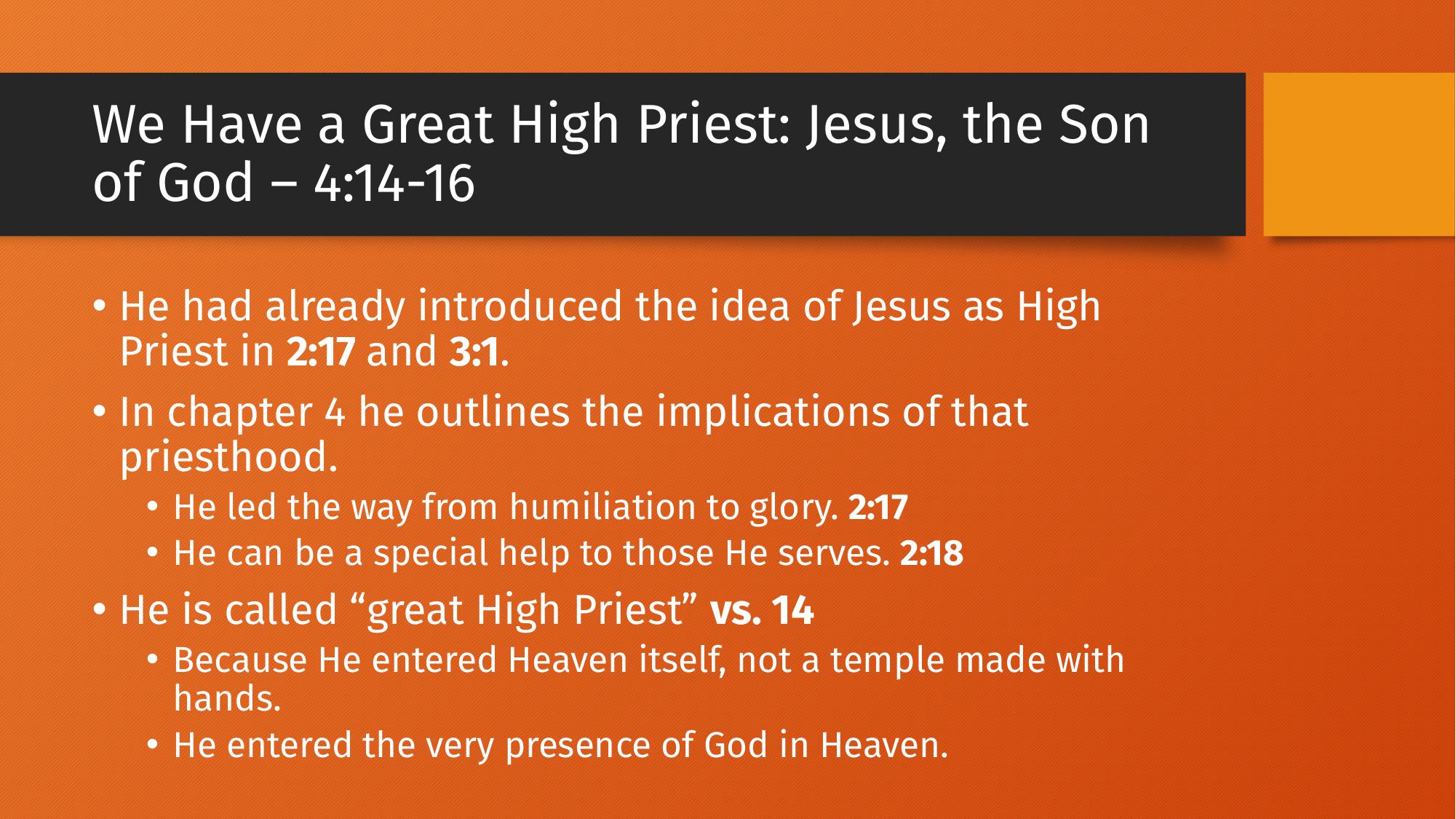

# We Have a Great High Priest: Jesus, the Son of God – 4:14-16
He had already introduced the idea of Jesus as High Priest in 2:17 and 3:1.
In chapter 4 he outlines the implications of that priesthood.
He led the way from humiliation to glory. 2:17
He can be a special help to those He serves. 2:18
He is called “great High Priest” vs. 14
Because He entered Heaven itself, not a temple made with hands.
He entered the very presence of God in Heaven.